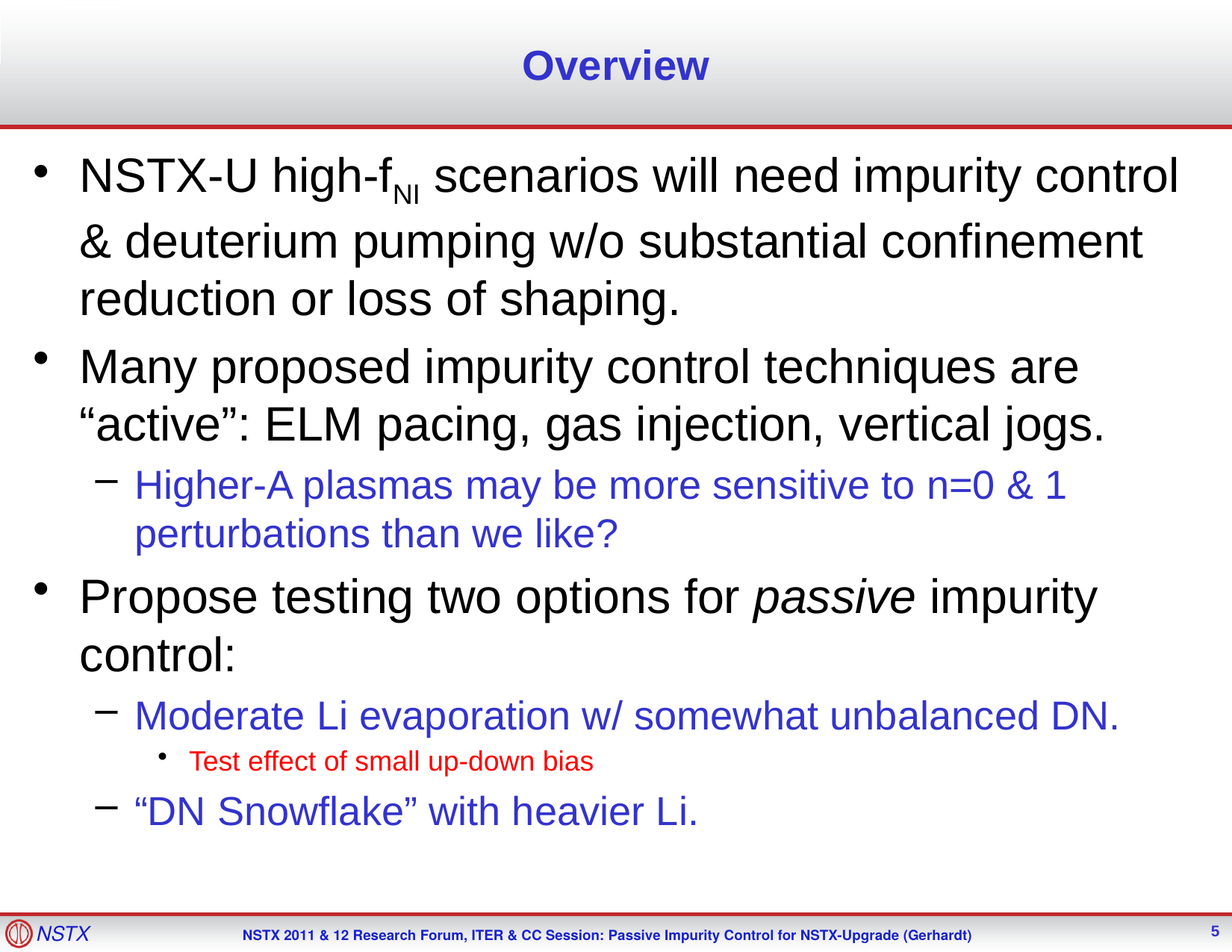

# Overview
NSTX-U high-fNI scenarios will need impurity control & deuterium pumping w/o substantial confinement reduction or loss of shaping.
Many proposed impurity control techniques are “active”: ELM pacing, gas injection, vertical jogs.
Higher-A plasmas may be more sensitive to n=0 & 1 perturbations than we like?
Propose testing two options for passive impurity control:
Moderate Li evaporation w/ somewhat unbalanced DN.
Test effect of small up-down bias
“DN Snowflake” with heavier Li.

5